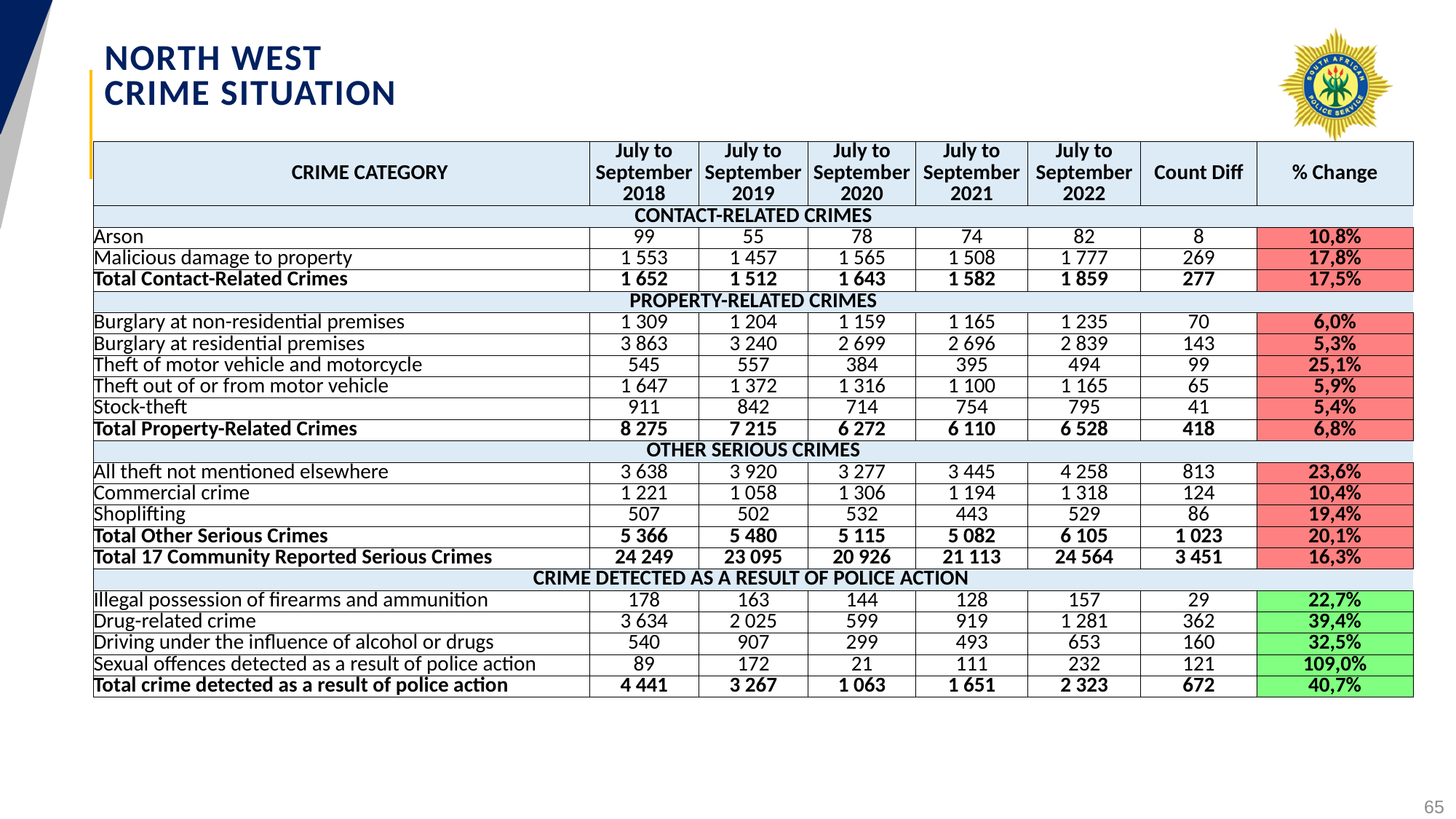

# NORTH WEST CRIME SITUATION
| CRIME CATEGORY | July to September 2018 | July to September 2019 | July to September 2020 | July to September 2021 | July to September 2022 | Count Diff | % Change |
| --- | --- | --- | --- | --- | --- | --- | --- |
| CONTACT-RELATED CRIMES |  |  |  |  |  |  |  |
| Arson | 99 | 55 | 78 | 74 | 82 | 8 | 10,8% |
| Malicious damage to property | 1 553 | 1 457 | 1 565 | 1 508 | 1 777 | 269 | 17,8% |
| Total Contact-Related Crimes | 1 652 | 1 512 | 1 643 | 1 582 | 1 859 | 277 | 17,5% |
| PROPERTY-RELATED CRIMES |  |  |  |  |  |  |  |
| Burglary at non-residential premises | 1 309 | 1 204 | 1 159 | 1 165 | 1 235 | 70 | 6,0% |
| Burglary at residential premises | 3 863 | 3 240 | 2 699 | 2 696 | 2 839 | 143 | 5,3% |
| Theft of motor vehicle and motorcycle | 545 | 557 | 384 | 395 | 494 | 99 | 25,1% |
| Theft out of or from motor vehicle | 1 647 | 1 372 | 1 316 | 1 100 | 1 165 | 65 | 5,9% |
| Stock-theft | 911 | 842 | 714 | 754 | 795 | 41 | 5,4% |
| Total Property-Related Crimes | 8 275 | 7 215 | 6 272 | 6 110 | 6 528 | 418 | 6,8% |
| OTHER SERIOUS CRIMES |  |  |  |  |  |  |  |
| All theft not mentioned elsewhere | 3 638 | 3 920 | 3 277 | 3 445 | 4 258 | 813 | 23,6% |
| Commercial crime | 1 221 | 1 058 | 1 306 | 1 194 | 1 318 | 124 | 10,4% |
| Shoplifting | 507 | 502 | 532 | 443 | 529 | 86 | 19,4% |
| Total Other Serious Crimes | 5 366 | 5 480 | 5 115 | 5 082 | 6 105 | 1 023 | 20,1% |
| Total 17 Community Reported Serious Crimes | 24 249 | 23 095 | 20 926 | 21 113 | 24 564 | 3 451 | 16,3% |
| CRIME DETECTED AS A RESULT OF POLICE ACTION |  |  |  |  |  |  |  |
| Illegal possession of firearms and ammunition | 178 | 163 | 144 | 128 | 157 | 29 | 22,7% |
| Drug-related crime | 3 634 | 2 025 | 599 | 919 | 1 281 | 362 | 39,4% |
| Driving under the influence of alcohol or drugs | 540 | 907 | 299 | 493 | 653 | 160 | 32,5% |
| Sexual offences detected as a result of police action | 89 | 172 | 21 | 111 | 232 | 121 | 109,0% |
| Total crime detected as a result of police action | 4 441 | 3 267 | 1 063 | 1 651 | 2 323 | 672 | 40,7% |
65